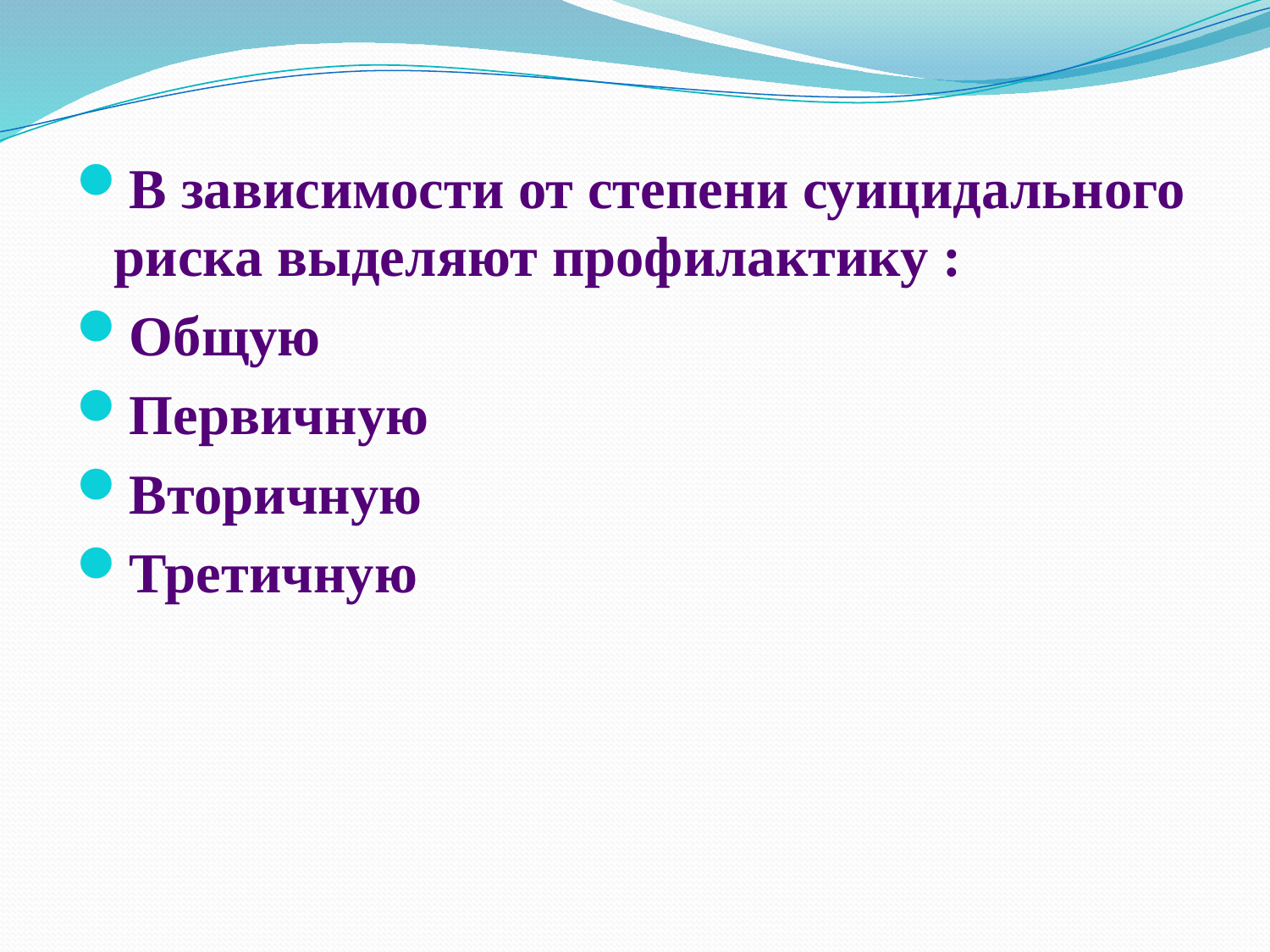

#
В зависимости от степени суицидального риска выделяют профилактику :
Общую
Первичную
Вторичную
Третичную